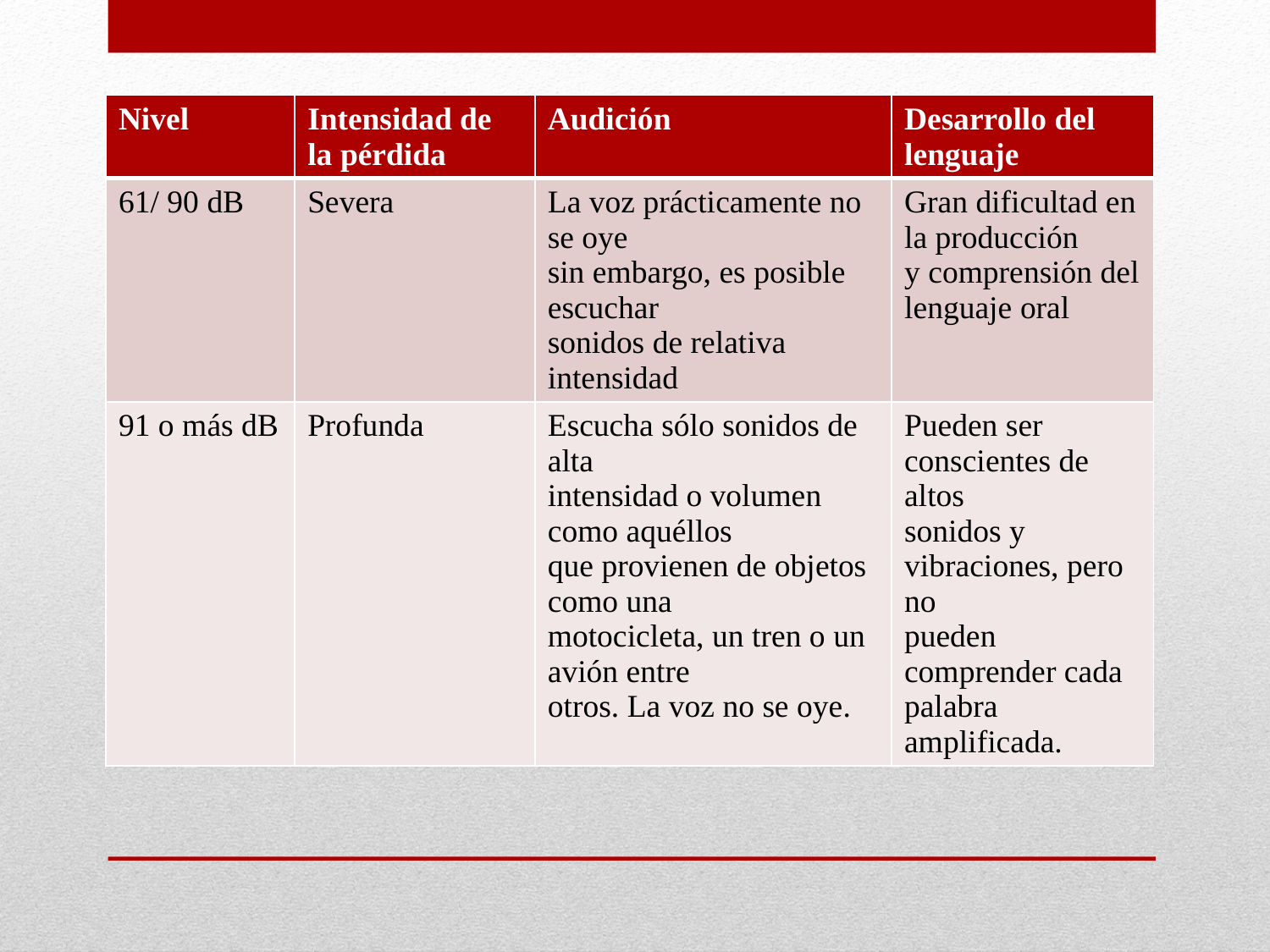

| Nivel | Intensidad de la pérdida | Audición | Desarrollo del lenguaje |
| --- | --- | --- | --- |
| 61/ 90 dB | Severa | La voz prácticamente no se oye sin embargo, es posible escuchar sonidos de relativa intensidad | Gran dificultad en la producción y comprensión del lenguaje oral |
| 91 o más dB | Profunda | Escucha sólo sonidos de alta intensidad o volumen como aquéllos que provienen de objetos como una motocicleta, un tren o un avión entre otros. La voz no se oye. | Pueden ser conscientes de altos sonidos y vibraciones, pero no pueden comprender cada palabra amplificada. |